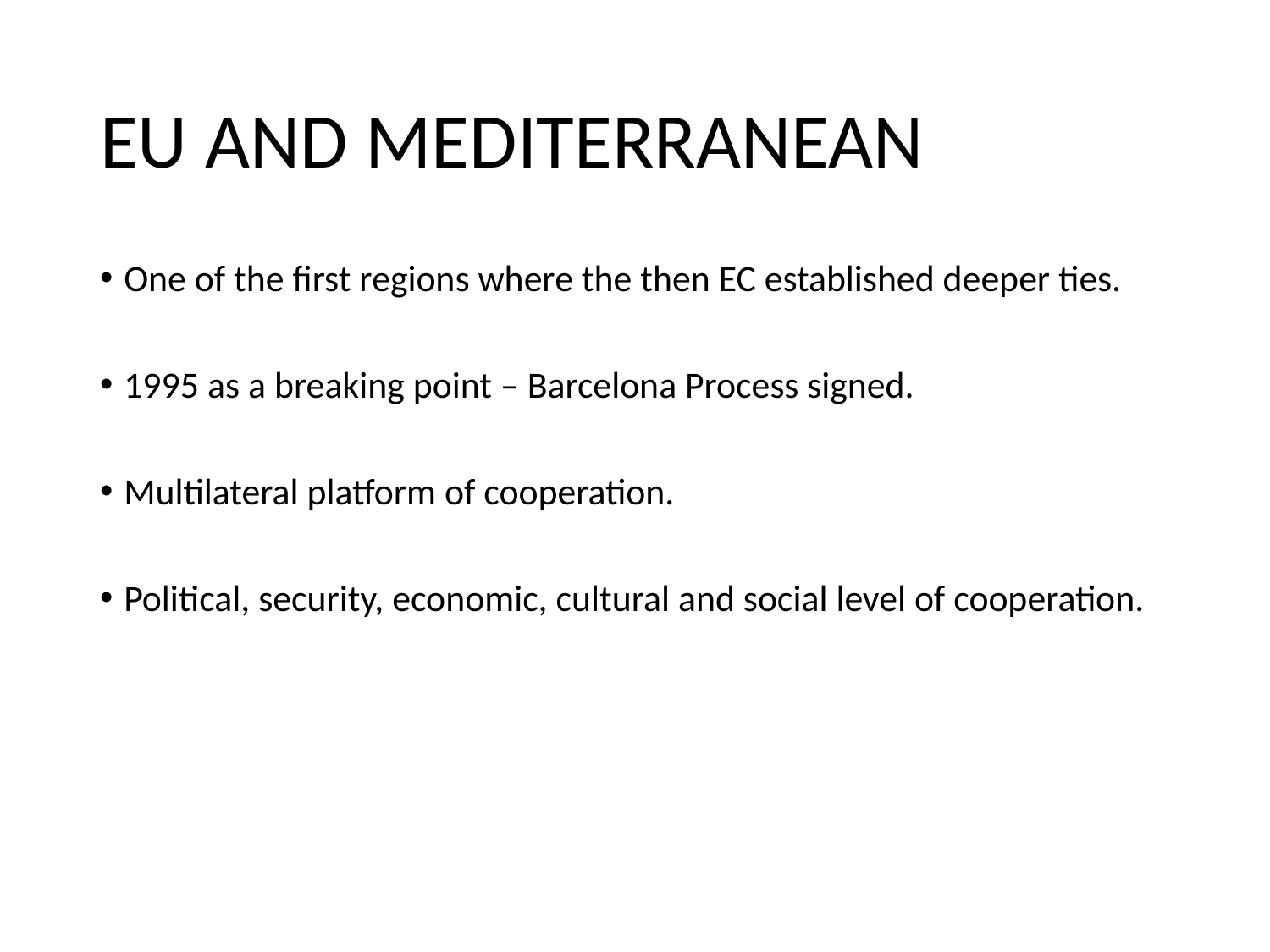

# EU AND MEDITERRANEAN
One of the first regions where the then EC established deeper ties.

1995 as a breaking point – Barcelona Process signed.

Multilateral platform of cooperation.

Political, security, economic, cultural and social level of cooperation.